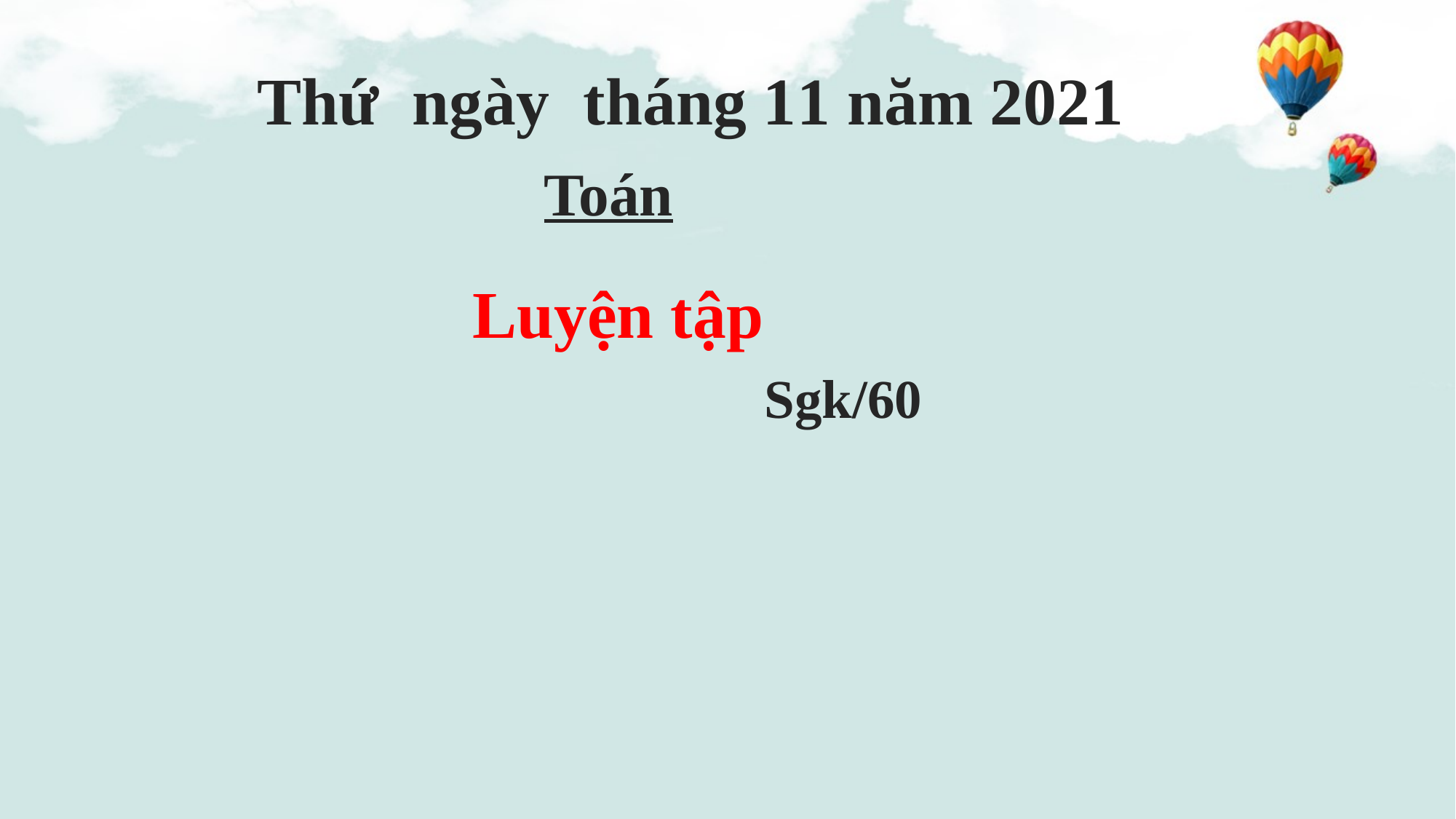

Thứ  ngày  tháng 11 năm 2021
Toán
Luyện tập
Sgk/60